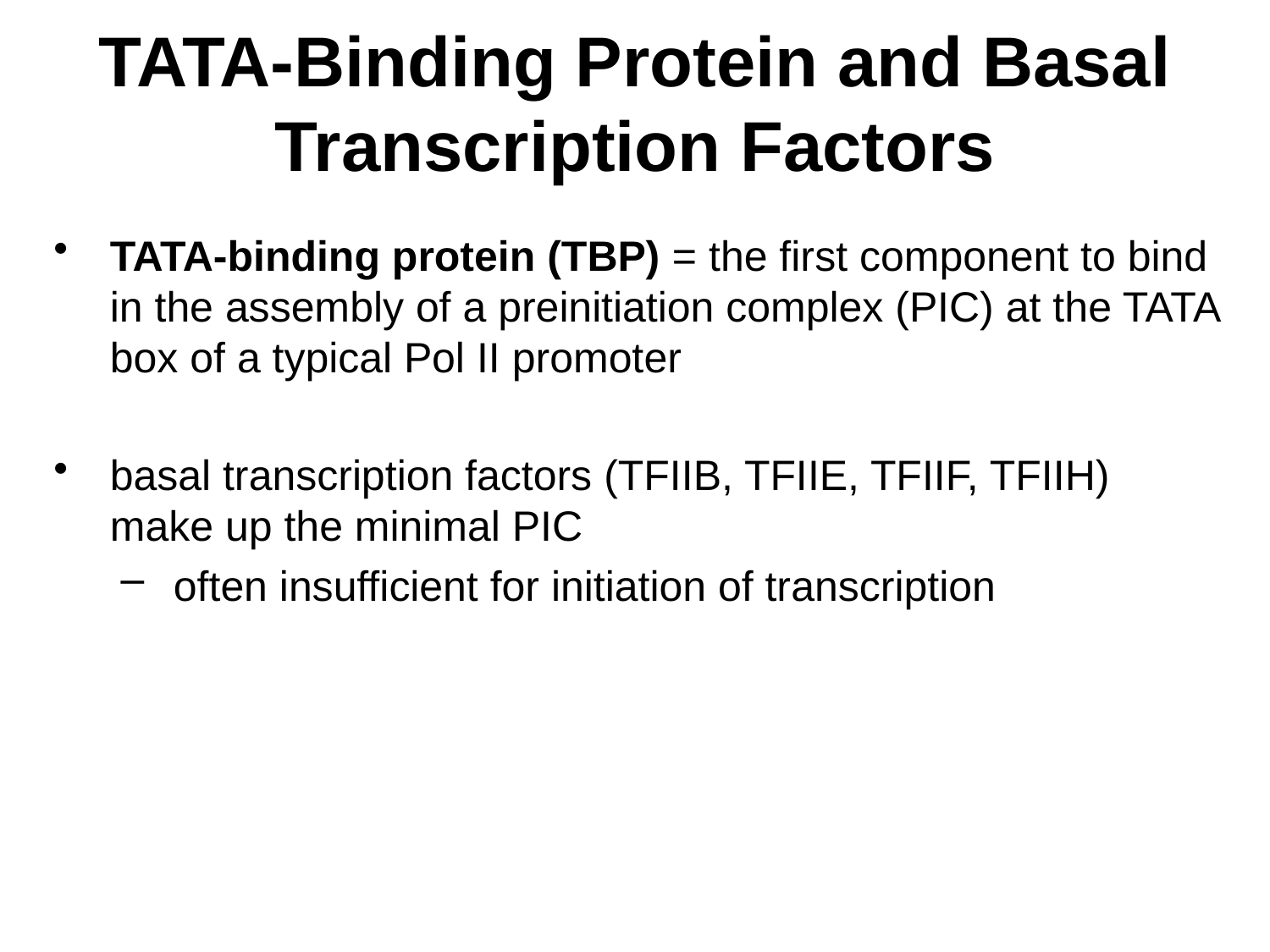

# TATA-Binding Protein and Basal Transcription Factors
TATA-binding protein (TBP) = the first component to bind in the assembly of a preinitiation complex (PIC) at the TATA box of a typical Pol II promoter

basal transcription factors (TFIIB, TFIIE, TFIIF, TFIIH) make up the minimal PIC
often insufficient for initiation of transcription